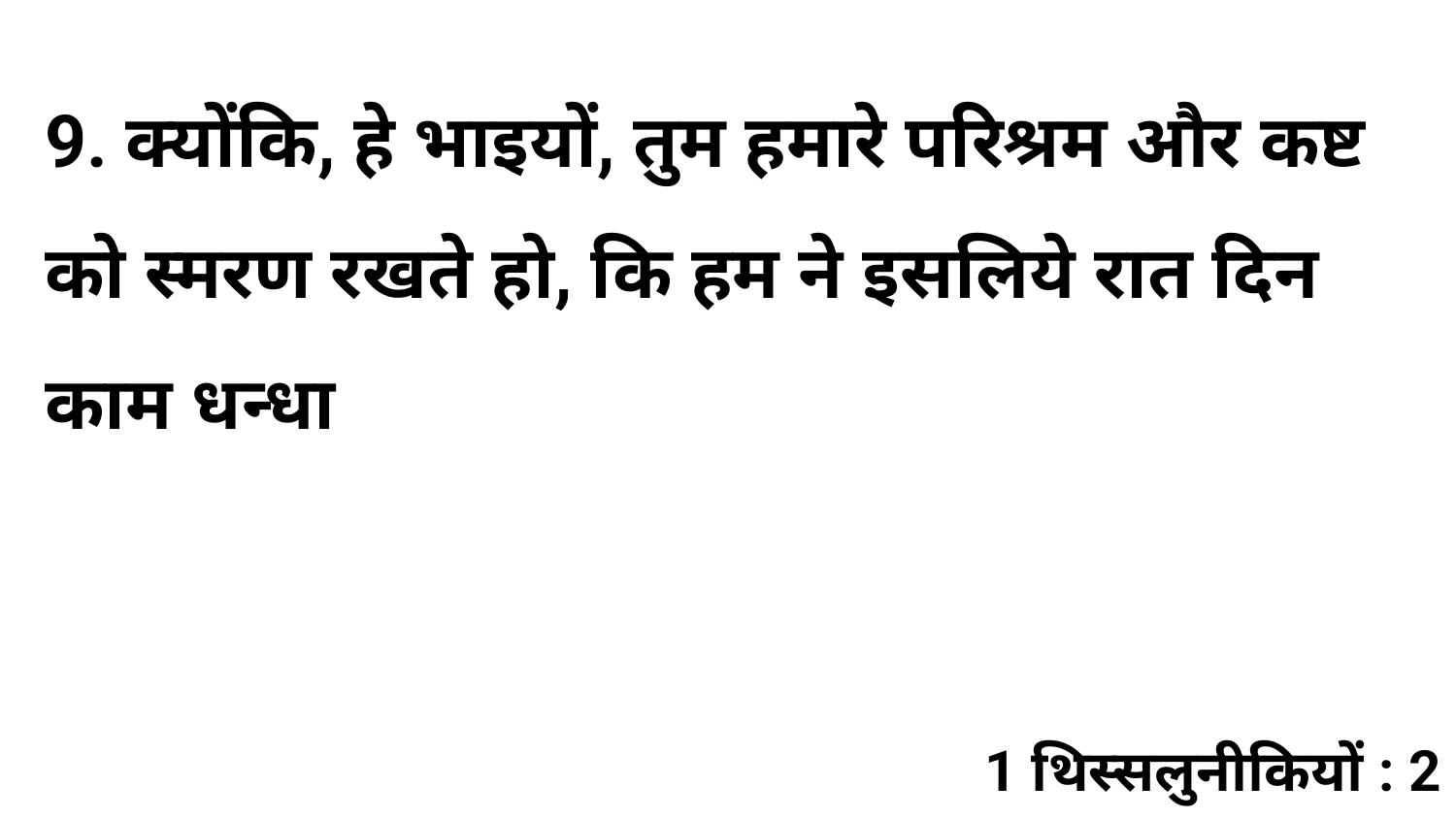

9. क्योंकि, हे भाइयों, तुम हमारे परिश्रम और कष्ट को स्मरण रखते हो, कि हम ने इसलिये रात दिन काम धन्धा
1 थिस्सलुनीकियों : 2